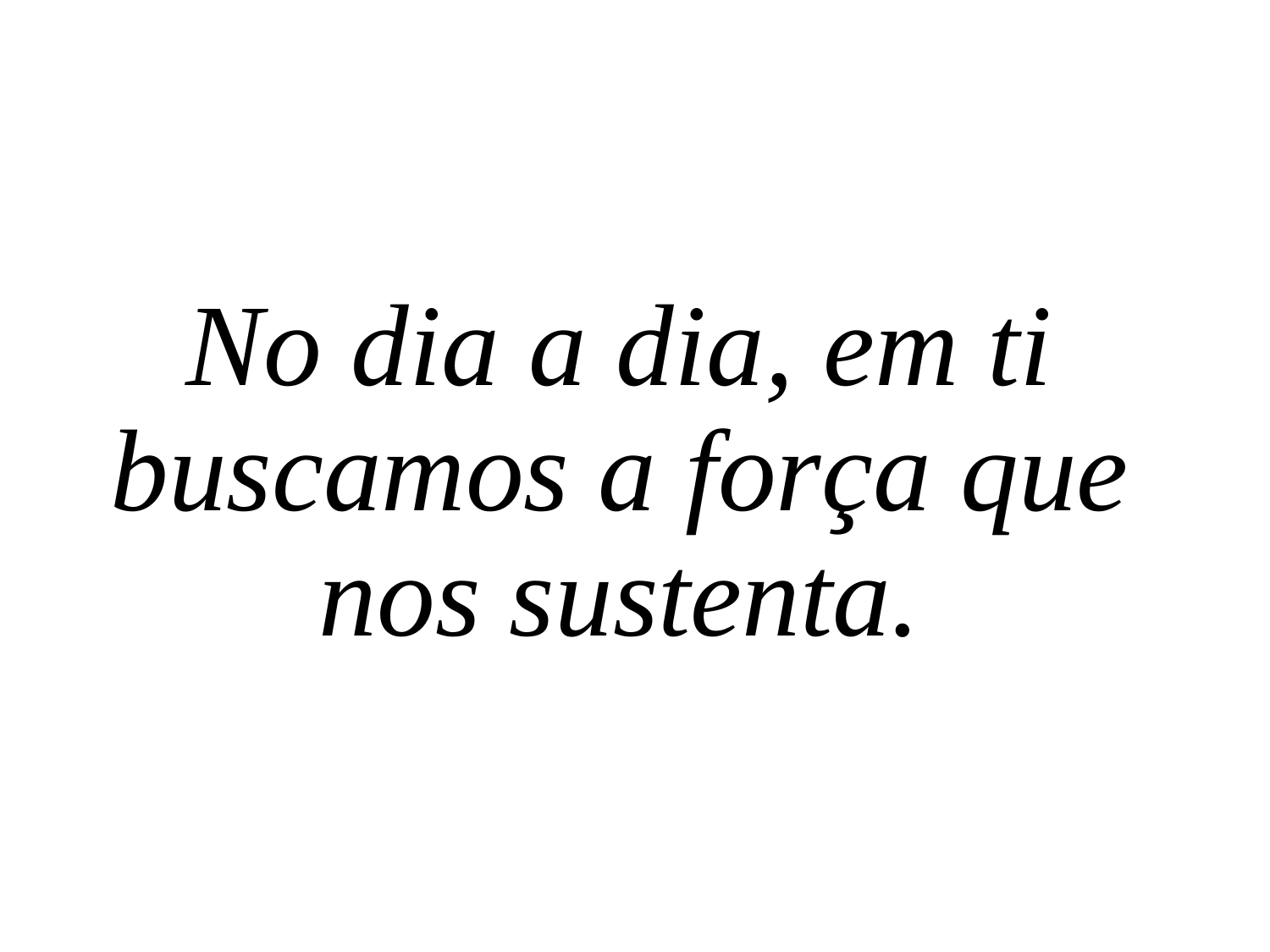

No dia a dia, em ti buscamos a força que nos sustenta.